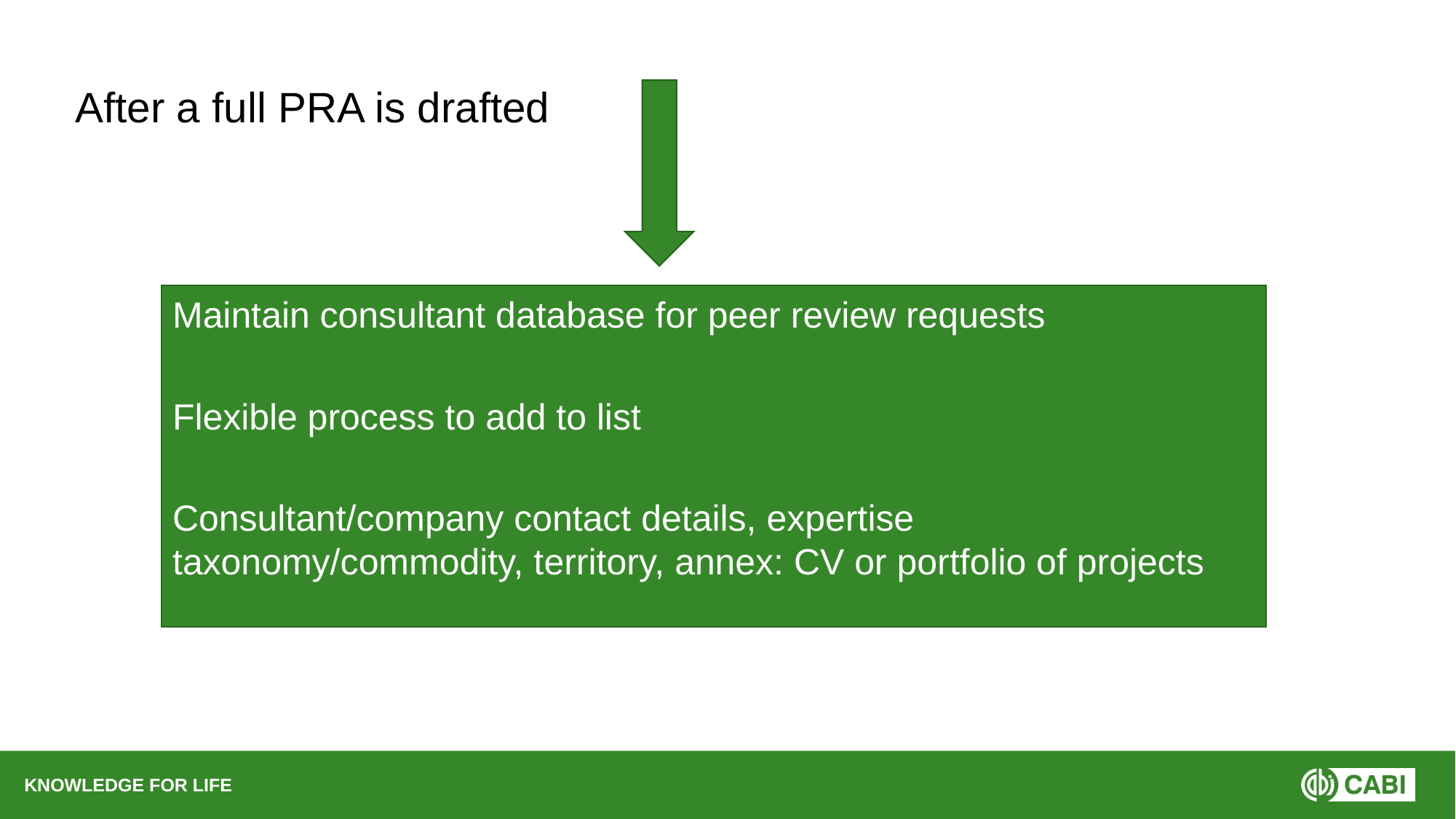

After a full PRA is drafted

Maintain consultant database for peer review requests

Flexible process to add to list

Consultant/company contact details, expertise taxonomy/commodity, territory, annex: CV or portfolio of projects